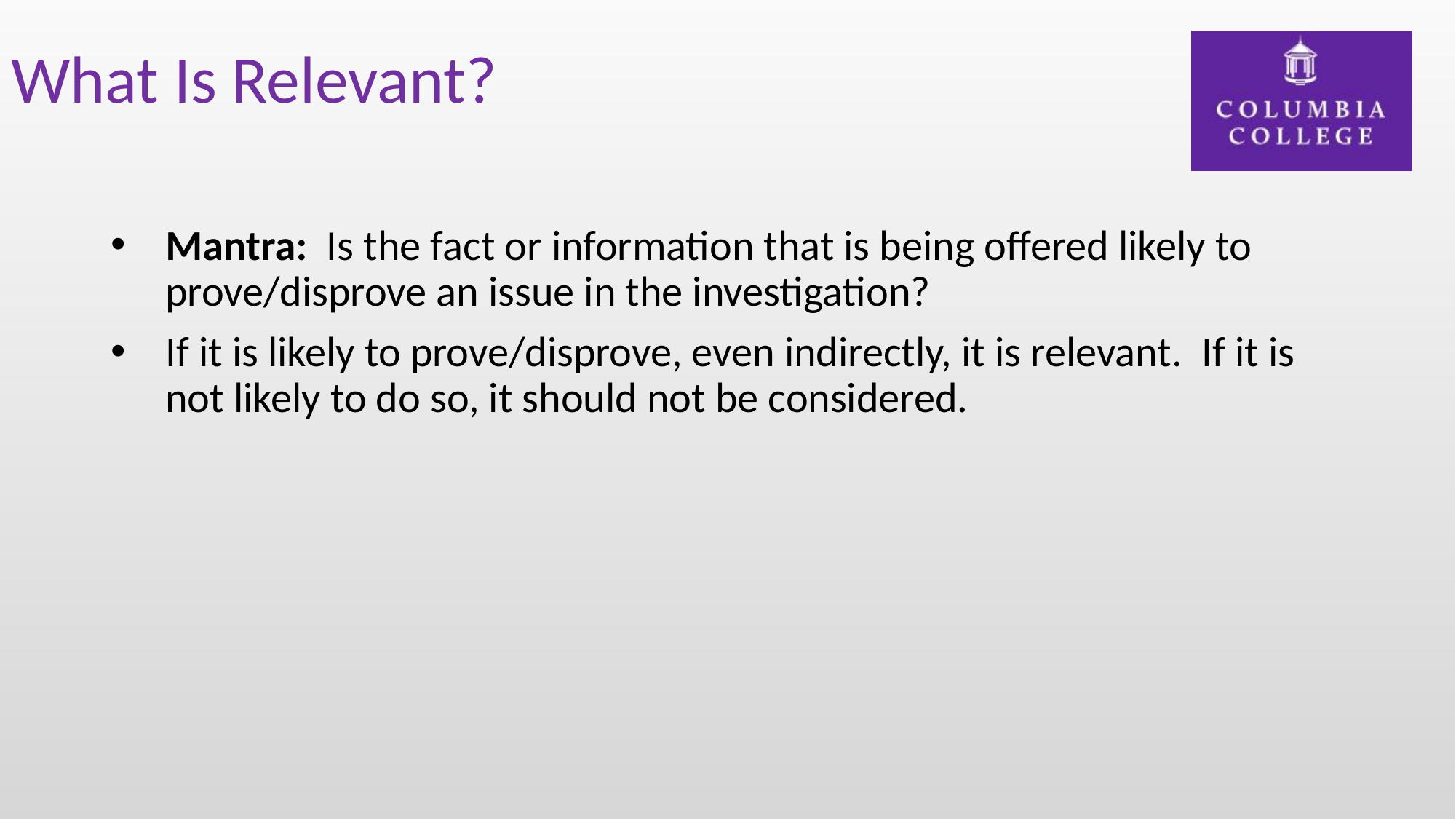

# What Is Relevant?
Mantra:  Is the fact or information that is being offered likely to prove/disprove an issue in the investigation?
If it is likely to prove/disprove, even indirectly, it is relevant.  If it is not likely to do so, it should not be considered.